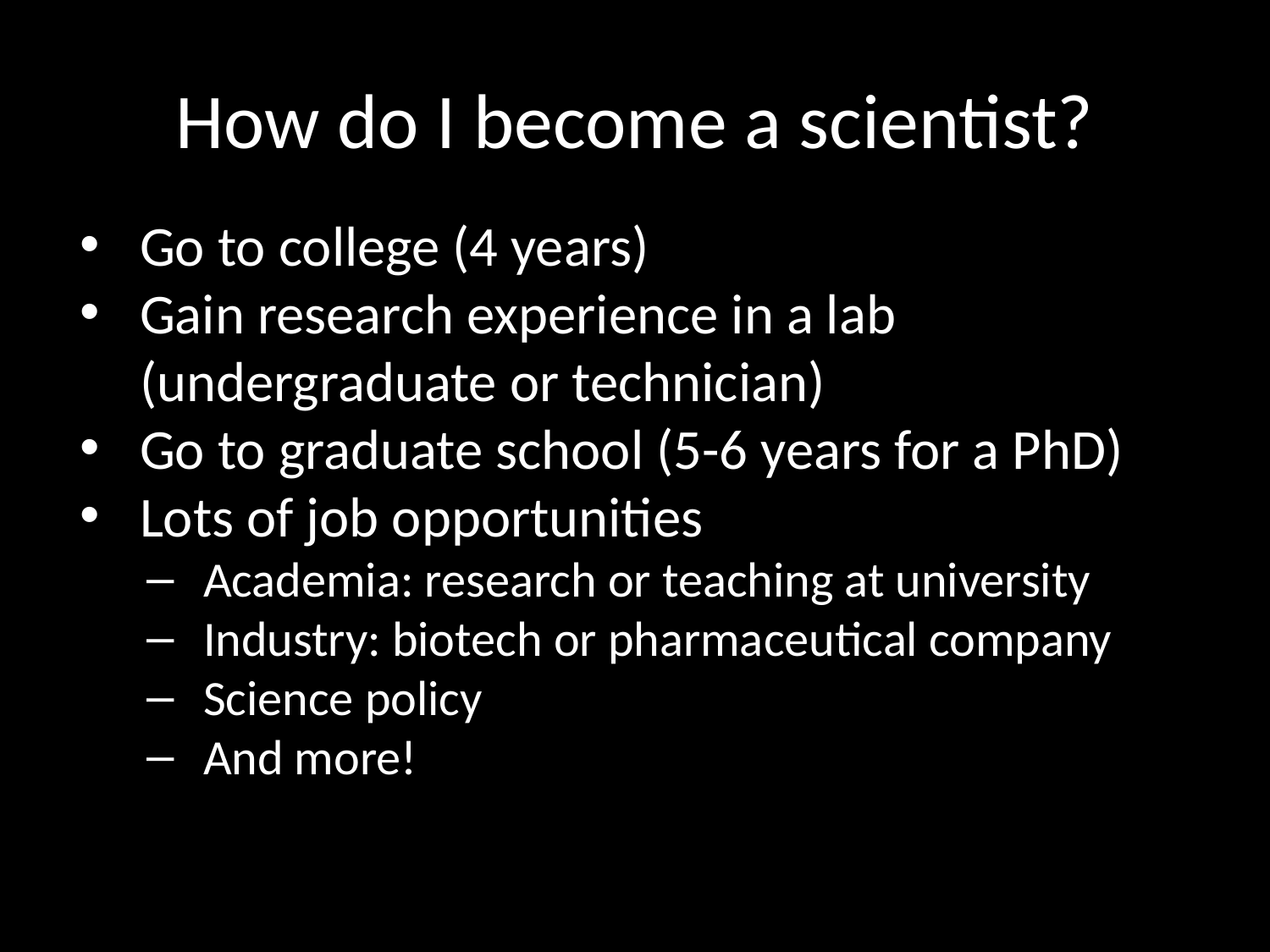

# How do I become a scientist?
Go to college (4 years)
Gain research experience in a lab (undergraduate or technician)
Go to graduate school (5-6 years for a PhD)
Lots of job opportunities
Academia: research or teaching at university
Industry: biotech or pharmaceutical company
Science policy
And more!